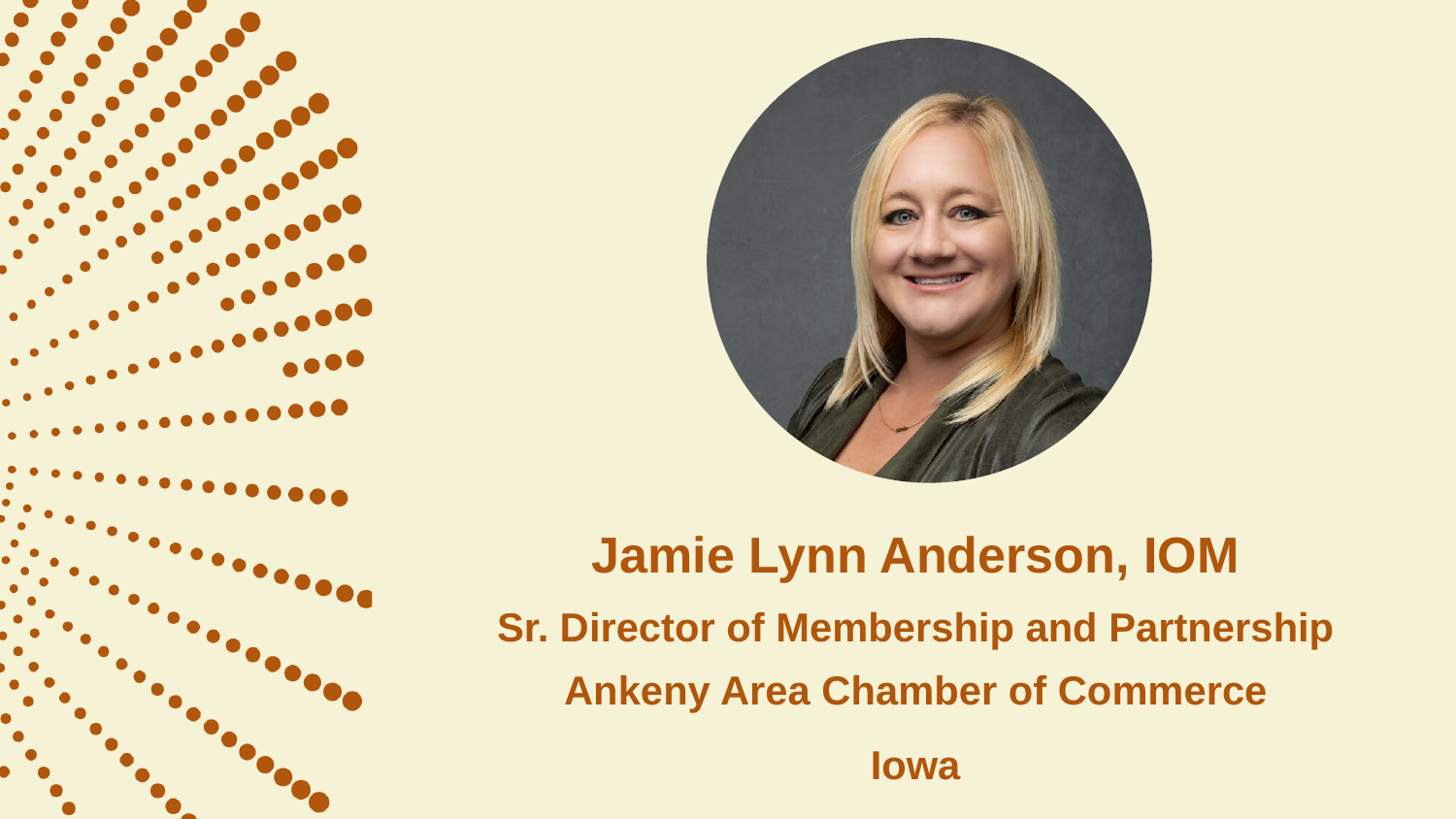

Jamie Lynn Anderson, IOM
Sr. Director of Membership and Partnership
Ankeny Area Chamber of Commerce
Iowa